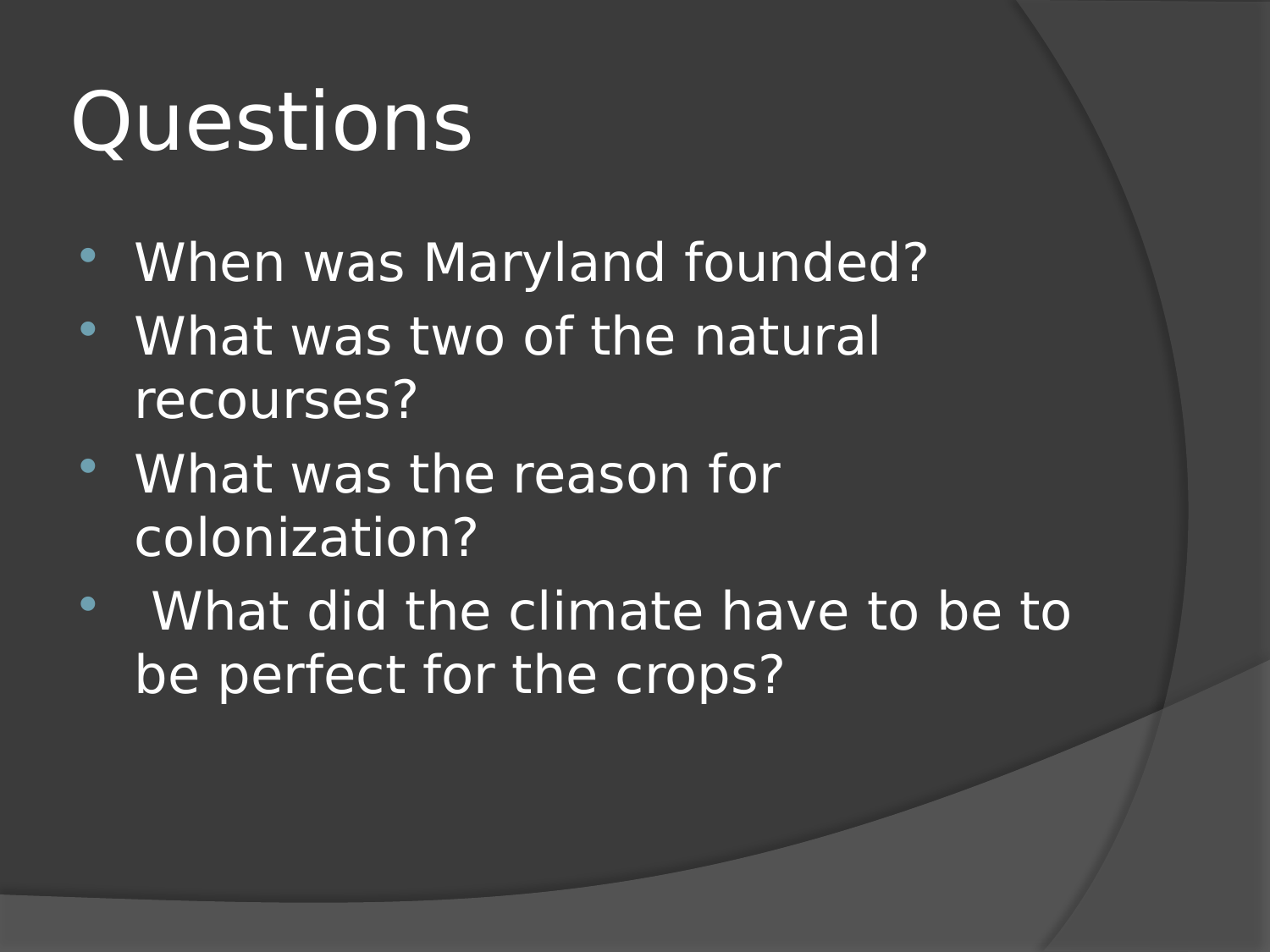

# Questions
When was Maryland founded?
What was two of the natural recourses?
What was the reason for colonization?
 What did the climate have to be to be perfect for the crops?